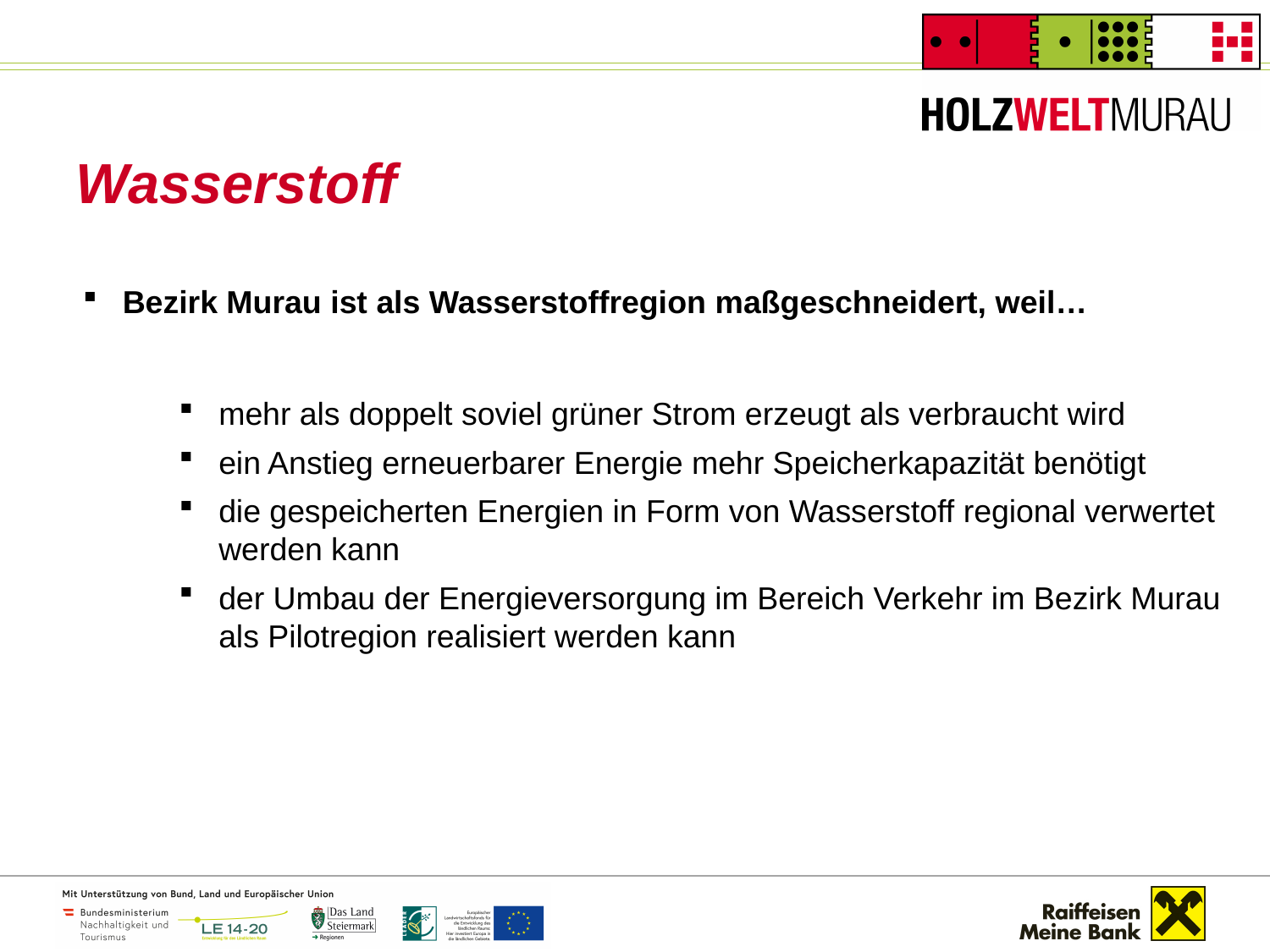

# Wasserstoff

Bezirk Murau ist als Wasserstoffregion maßgeschneidert, weil…

mehr als doppelt soviel grüner Strom erzeugt als verbraucht wird
ein Anstieg erneuerbarer Energie mehr Speicherkapazität benötigt
die gespeicherten Energien in Form von Wasserstoff regional verwertet werden kann
der Umbau der Energieversorgung im Bereich Verkehr im Bezirk Murau als Pilotregion realisiert werden kann